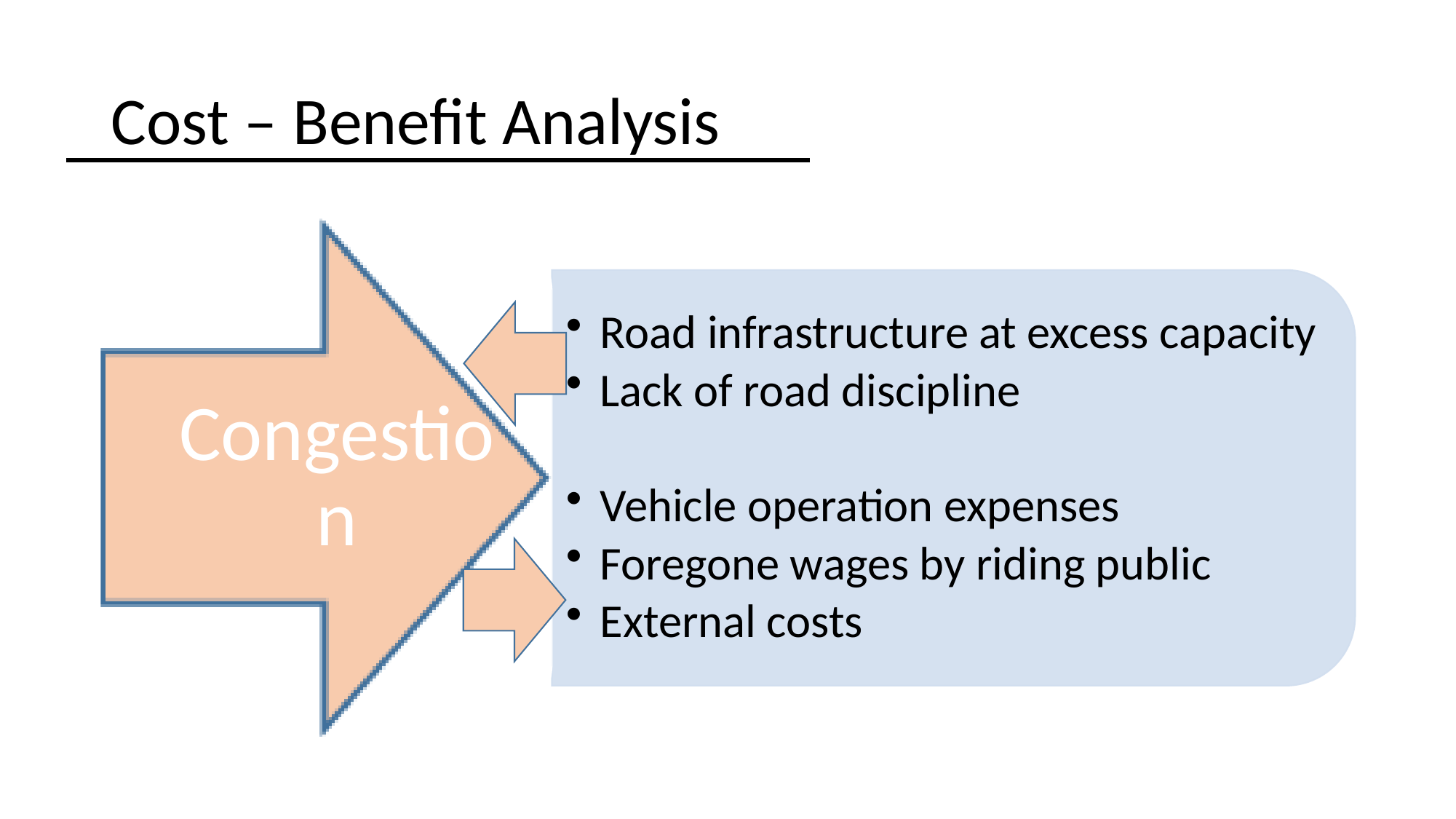

# Cost – Benefit Analysis
Road infrastructure at excess capacity
Lack of road discipline

Vehicle operation expenses
Foregone wages by riding public
External costs
Congestion